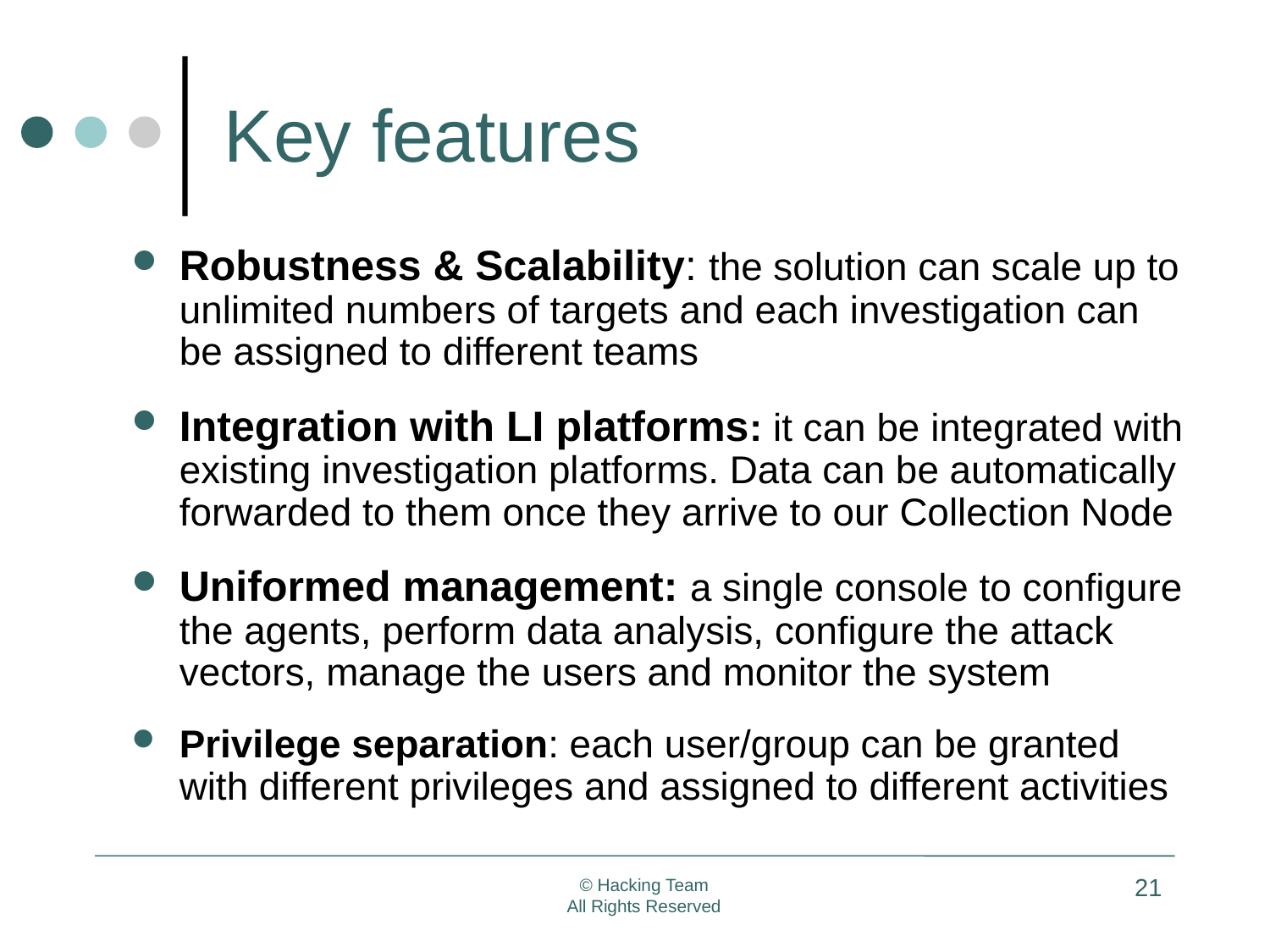

# Key features
Robustness & Scalability: the solution can scale up to unlimited numbers of targets and each investigation can be assigned to different teams

Integration with LI platforms: it can be integrated with existing investigation platforms. Data can be automatically forwarded to them once they arrive to our Collection Node

Uniformed management: a single console to configure the agents, perform data analysis, configure the attack vectors, manage the users and monitor the system

Privilege separation: each user/group can be granted with different privileges and assigned to different activities

21
© Hacking Team
All Rights Reserved